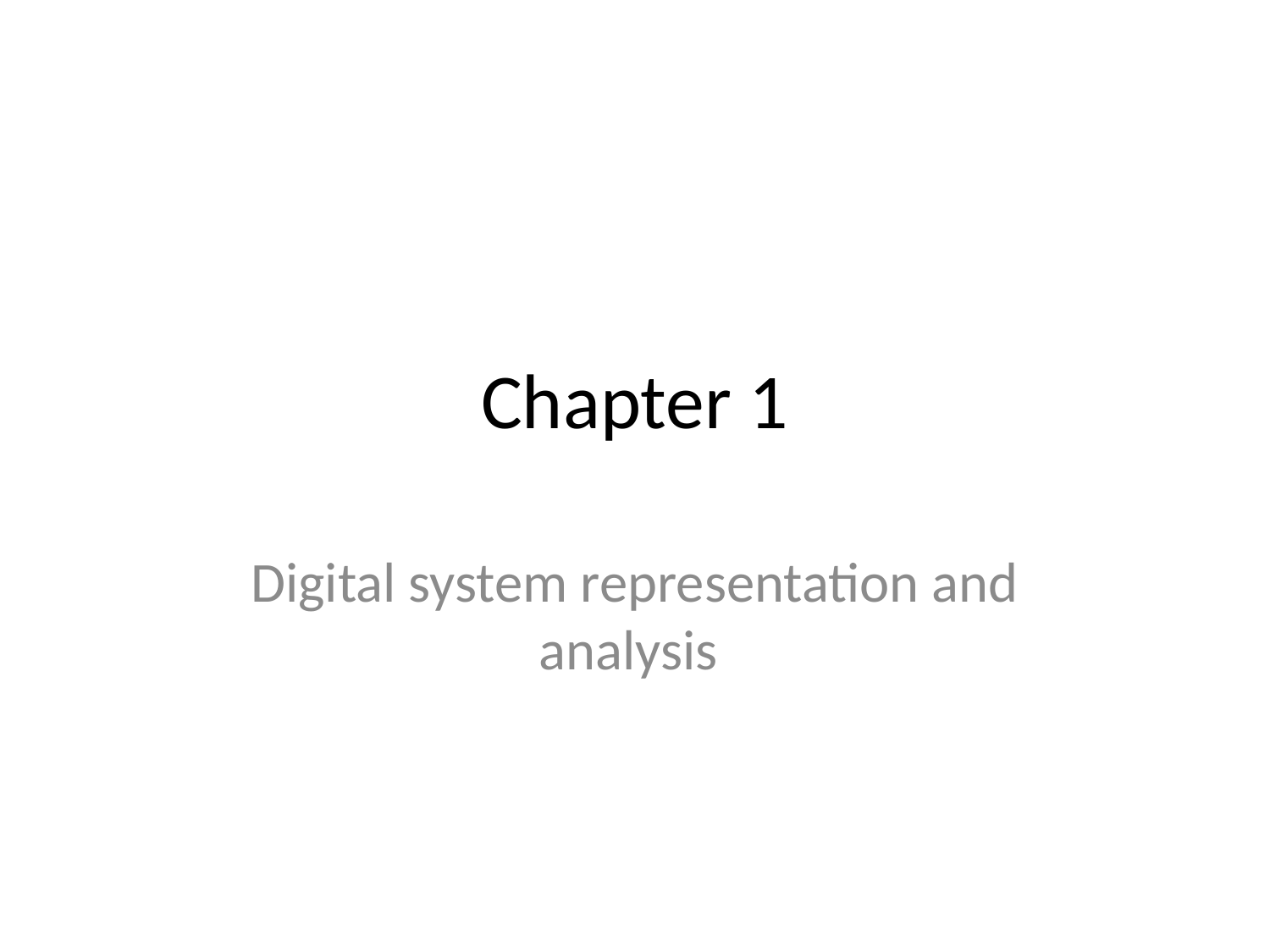

# Chapter 1
Digital system representation and analysis